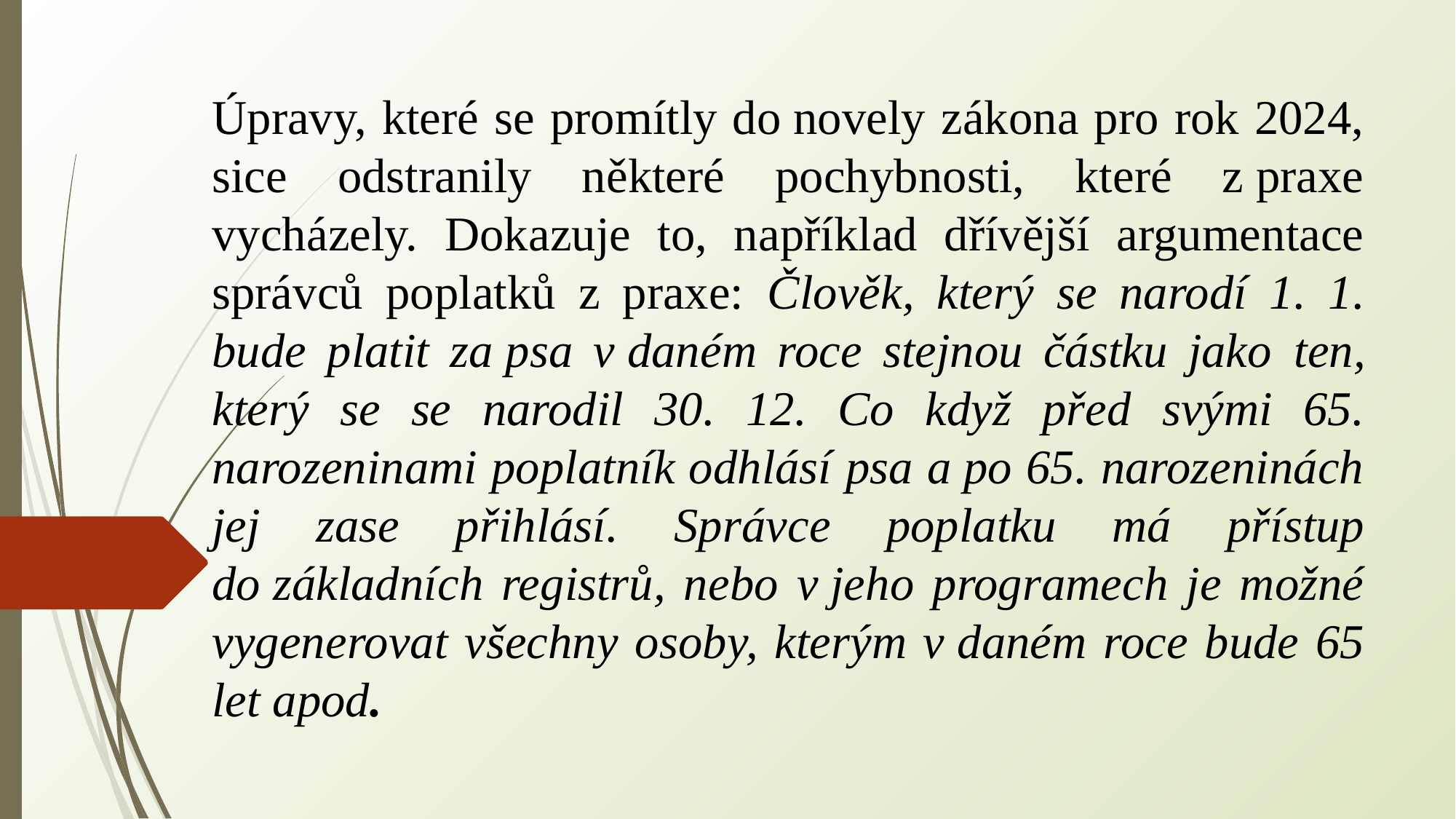

Úpravy, které se promítly do novely zákona pro rok 2024, sice odstranily některé pochybnosti, které z praxe vycházely. Dokazuje to, například dřívější argumentace správců poplatků z praxe: Člověk, který se narodí 1. 1. bude platit za psa v daném roce stejnou částku jako ten, který se se narodil 30. 12. Co když před svými 65. narozeninami poplatník odhlásí psa a po 65. narozeninách jej zase přihlásí. Správce poplatku má přístup do základních registrů, nebo v jeho programech je možné vygenerovat všechny osoby, kterým v daném roce bude 65 let apod.